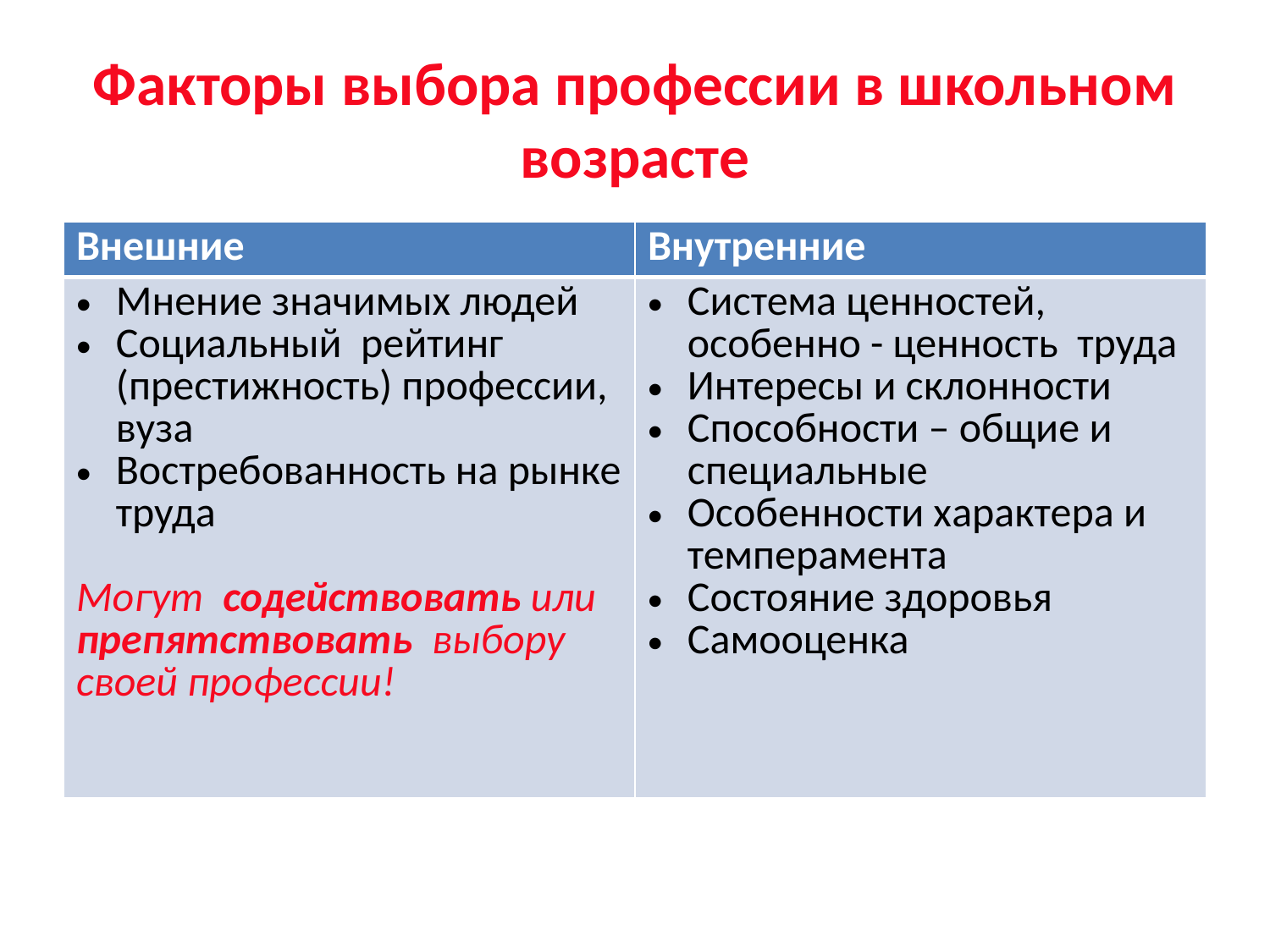

# Факторы выбора профессии в школьном возрасте
| Внешние | Внутренние |
| --- | --- |
| Мнение значимых людей Социальный рейтинг (престижность) профессии, вуза Востребованность на рынке труда Могут содействовать или препятствовать выбору своей профессии! | Система ценностей, особенно - ценность труда Интересы и склонности Способности – общие и специальные Особенности характера и темперамента Состояние здоровья Самооценка |